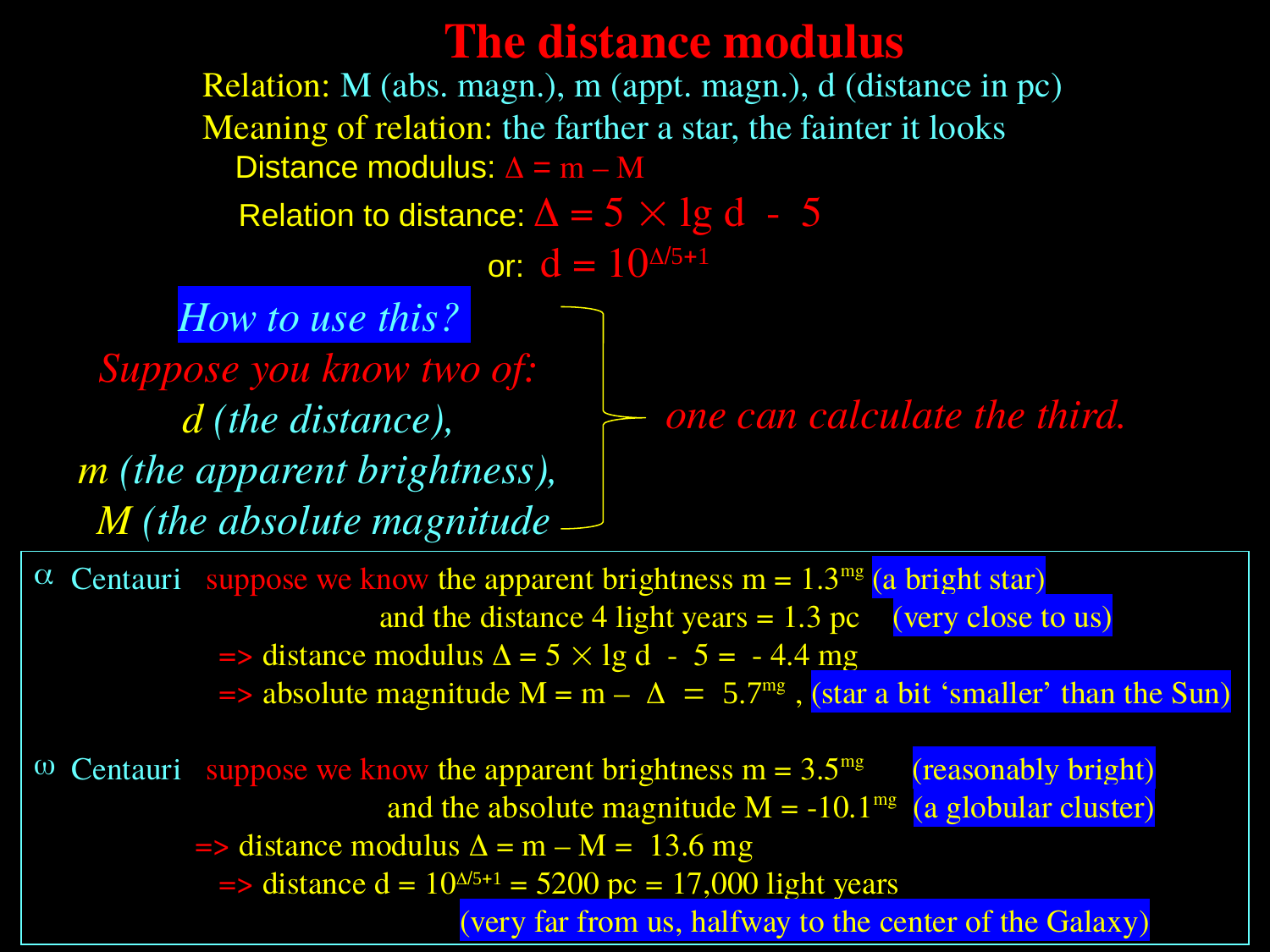

Distance modulus
The distance modulus
Relation: M (abs. magn.), m (appt. magn.), d (distance in pc)
Meaning of relation: the farther a star, the fainter it looks
    Distance modulus: Δ = m – M
    Relation to distance: Δ = 5 × lg d  -  5
                                or:  d = 10Δ/5+1
How to use this?
Suppose you know two of:
d (the distance),
m (the apparent brightness),
M (the absolute magnitude

one can calculate the third.
 Centauri   suppose we know the apparent brightness m = 1.3mg (a bright star)
                                           and the distance 4 light years = 1.3 pc    (very close to us)
                       => distance modulus Δ = 5 × lg d  -  5 =  - 4.4 mg
                       => absolute magnitude M = m – Δ = 5.7mg , (star a bit ‘smaller’ than the Sun)

 Centauri   suppose we know the apparent brightness m = 3.5mg      (reasonably bright)
                                            and the absolute magnitude M = -10.1mg  (a globular cluster)
                                  => distance modulus Δ = m – M =  13.6 mg
                       => distance d = 10Δ/5+1 = 5200 pc = 17,000 light years
                                                     (very far from us, halfway to the center of the Galaxy)